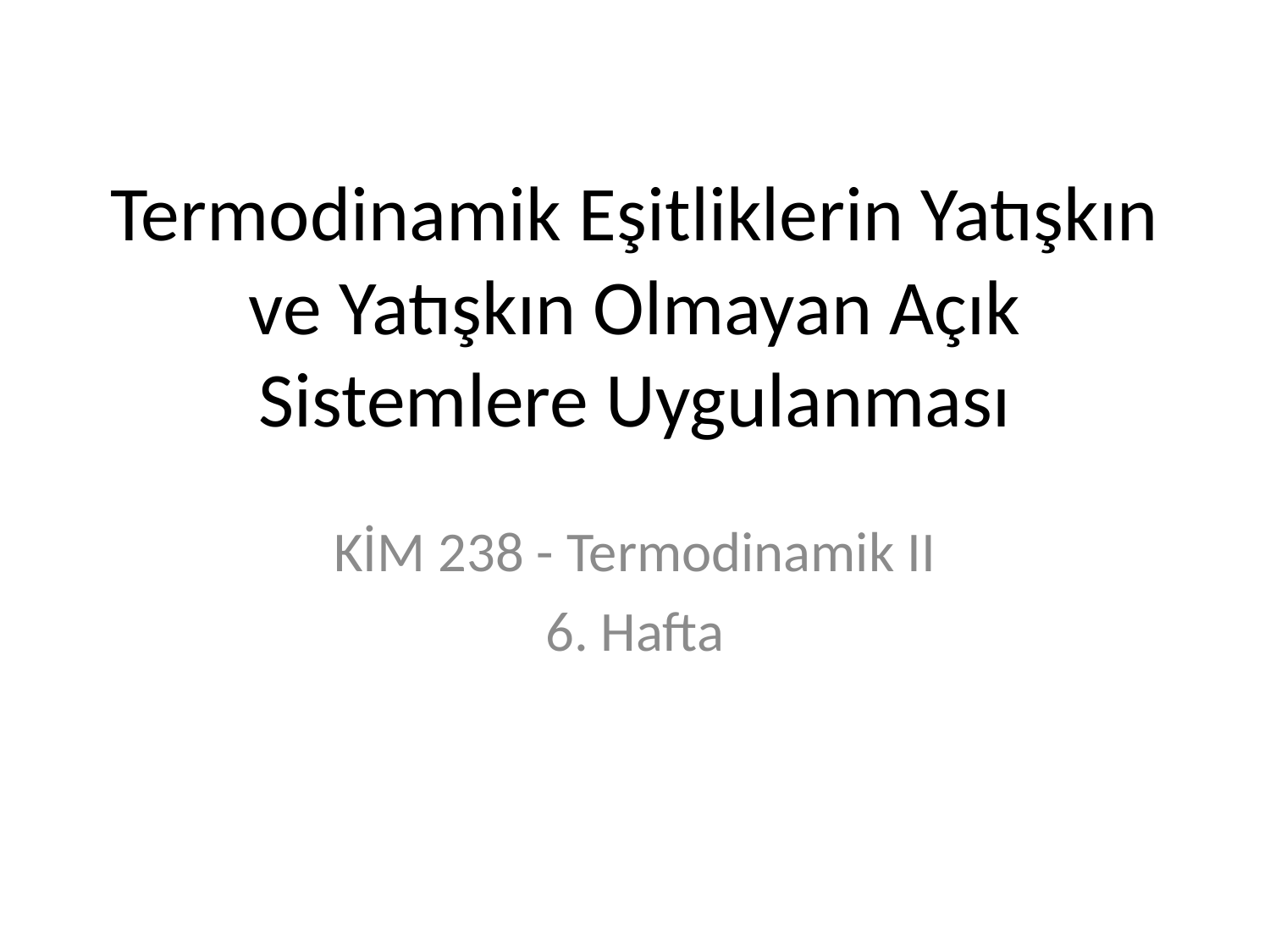

# Termodinamik Eşitliklerin Yatışkın ve Yatışkın Olmayan Açık Sistemlere Uygulanması

KİM 238 - Termodinamik II
6. Hafta